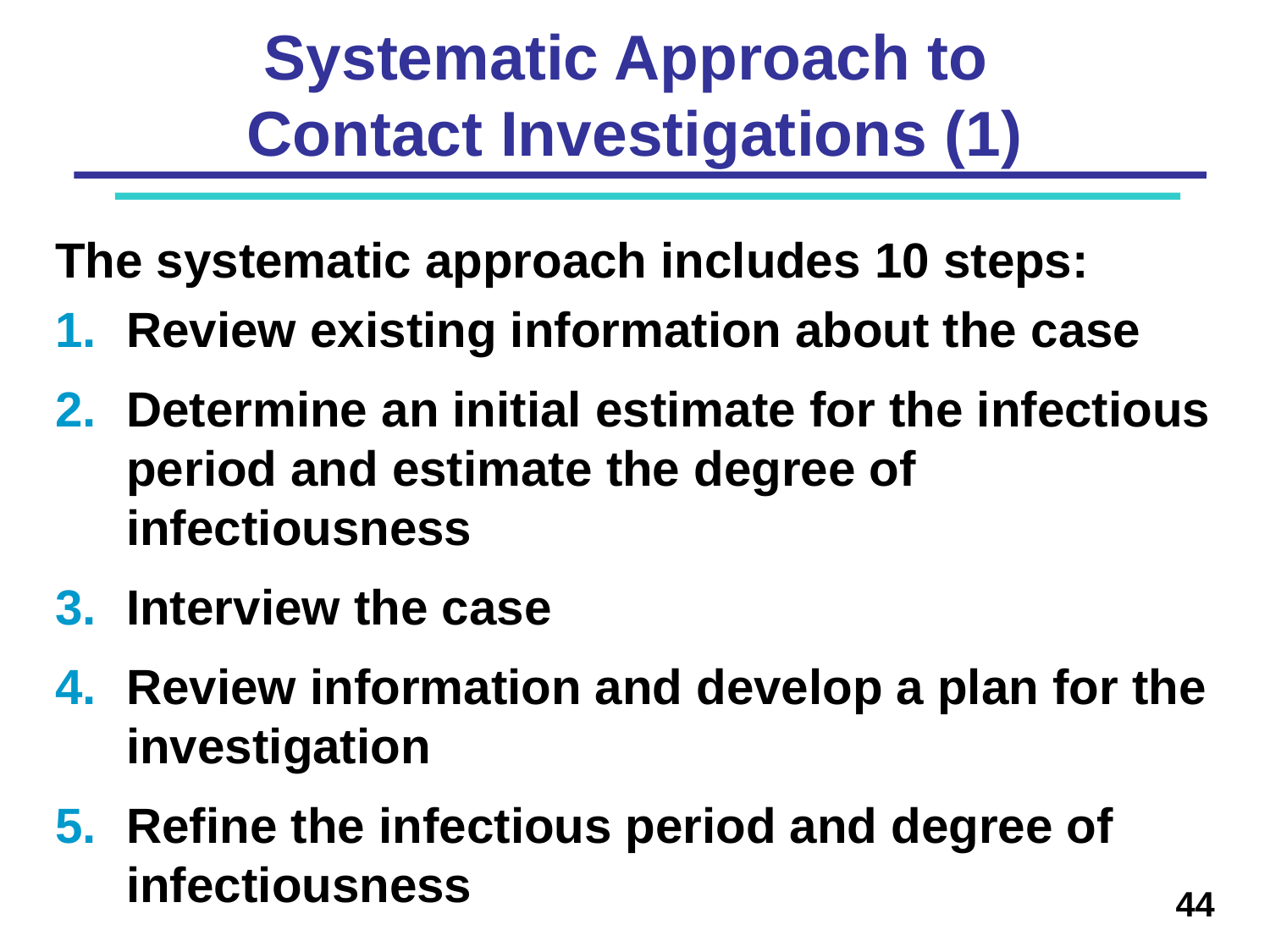

# Systematic Approach to Contact Investigations (1)
The systematic approach includes 10 steps:
Review existing information about the case
Determine an initial estimate for the infectious period and estimate the degree of infectiousness
Interview the case
Review information and develop a plan for the investigation
Refine the infectious period and degree of infectiousness

44